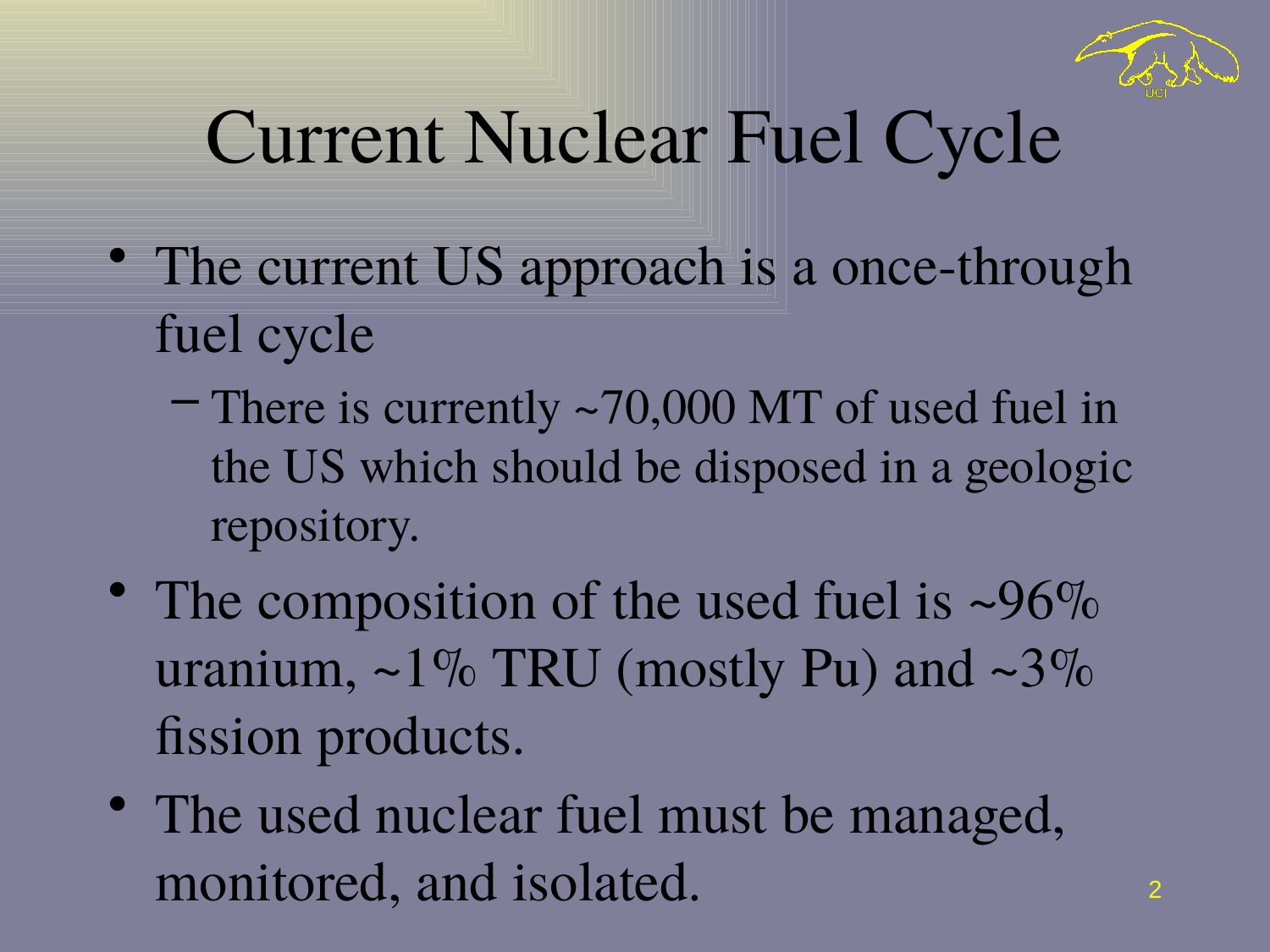

# Current Nuclear Fuel Cycle
The current US approach is a once-through fuel cycle
There is currently ~70,000 MT of used fuel in the US which should be disposed in a geologic repository.
The composition of the used fuel is ~96% uranium, ~1% TRU (mostly Pu) and ~3% fission products.
The used nuclear fuel must be managed, monitored, and isolated.
2